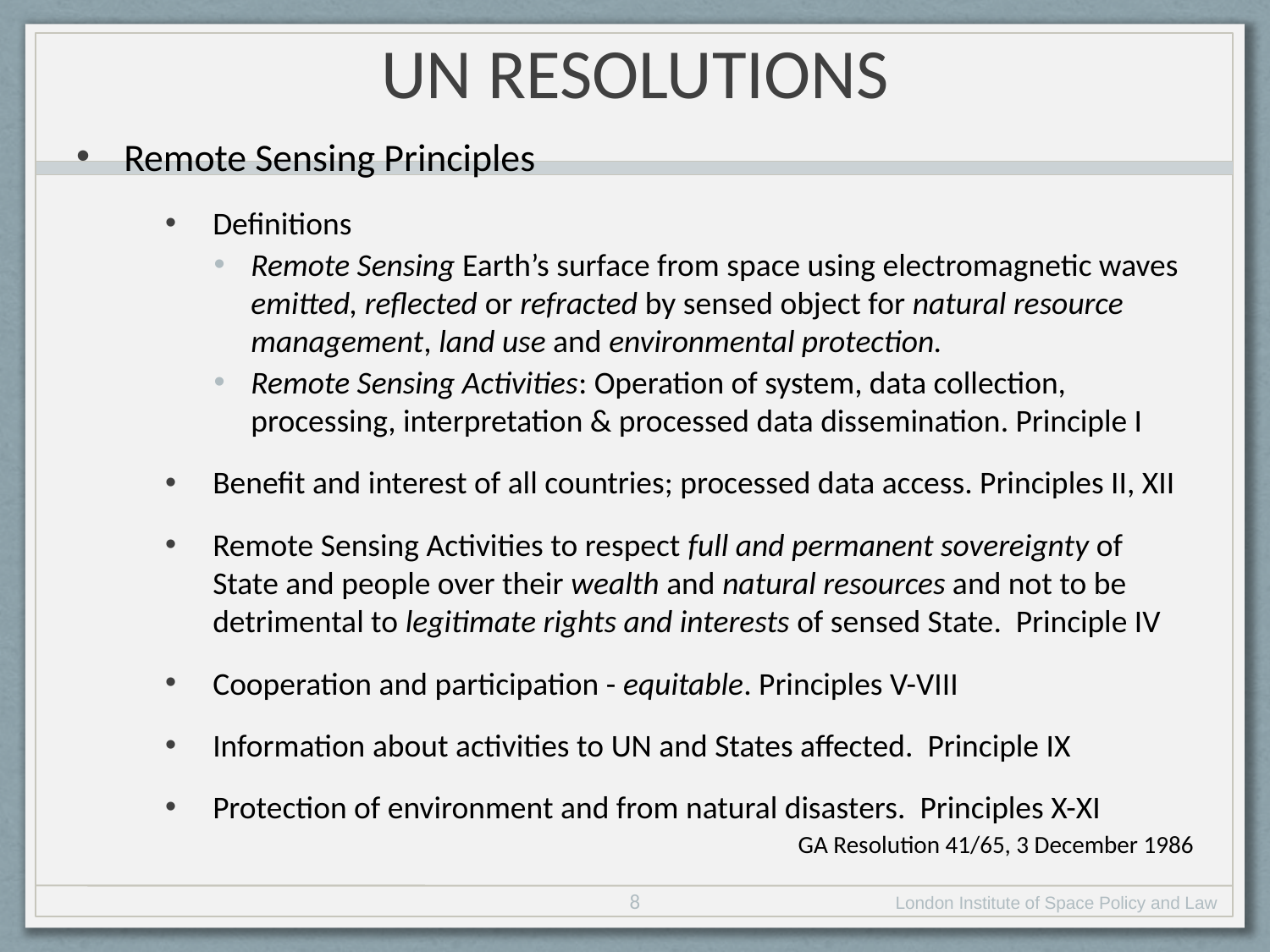

# UN Resolutions
Remote Sensing Principles

Definitions
Remote Sensing Earth’s surface from space using electromagnetic waves emitted, reflected or refracted by sensed object for natural resource management, land use and environmental protection.
Remote Sensing Activities: Operation of system, data collection, processing, interpretation & processed data dissemination. Principle I

Benefit and interest of all countries; processed data access. Principles II, XII

Remote Sensing Activities to respect full and permanent sovereignty of State and people over their wealth and natural resources and not to be detrimental to legitimate rights and interests of sensed State.  Principle IV

Cooperation and participation - equitable. Principles V-VIII

Information about activities to UN and States affected.  Principle IX

Protection of environment and from natural disasters.  Principles X-XI
GA Resolution 41/65, 3 December 1986
8
London Institute of Space Policy and Law